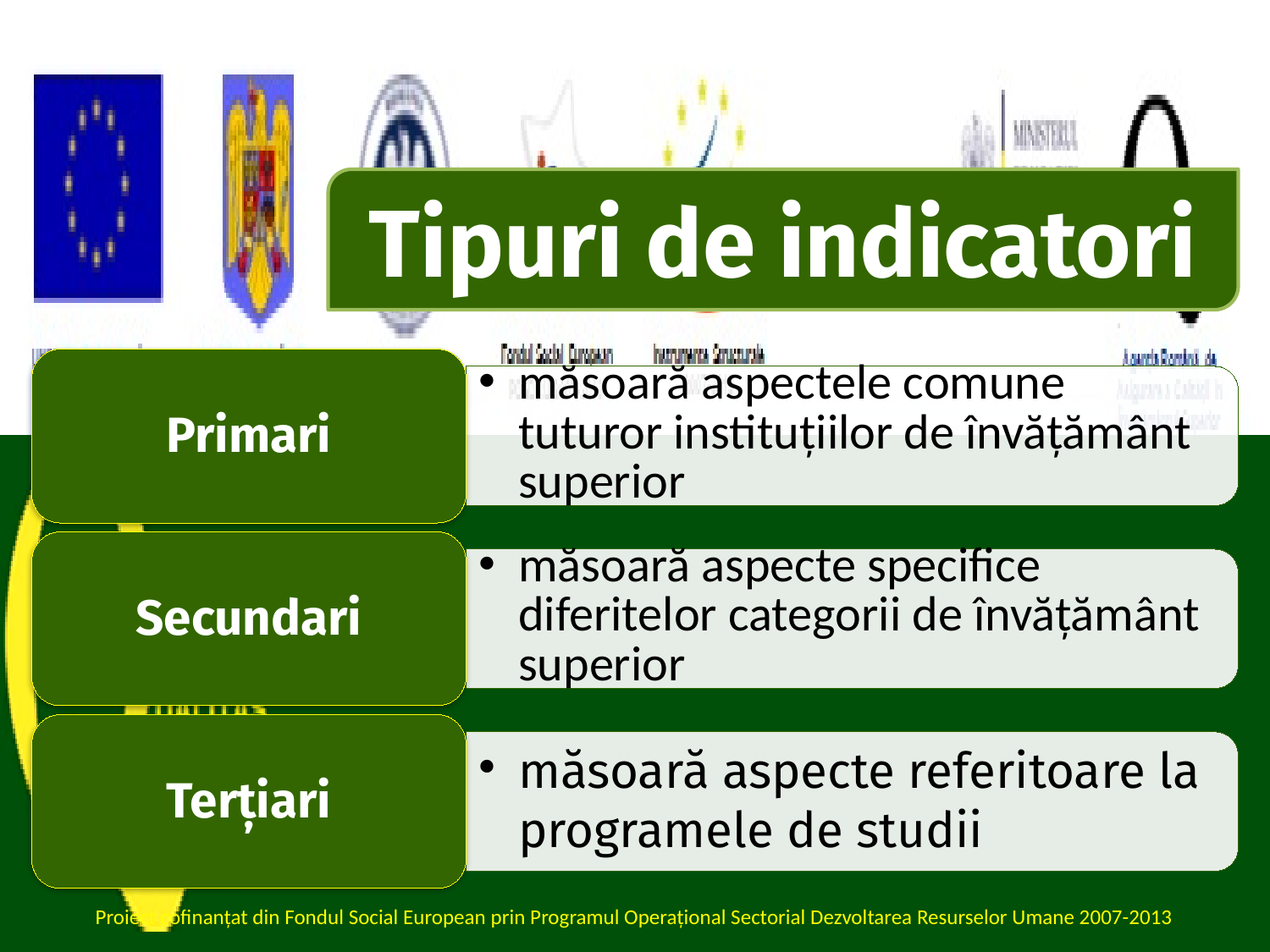

Tipuri de indicatori
Primari
măsoară aspectele comune tuturor instituţiilor de învăţământ superior
Secundari
măsoară aspecte specifice diferitelor categorii de învăţământ superior
Terţiari
măsoară aspecte referitoare la programele de studii
Proiect cofinanţat din Fondul Social European prin Programul Operaţional Sectorial Dezvoltarea Resurselor Umane 2007-2013